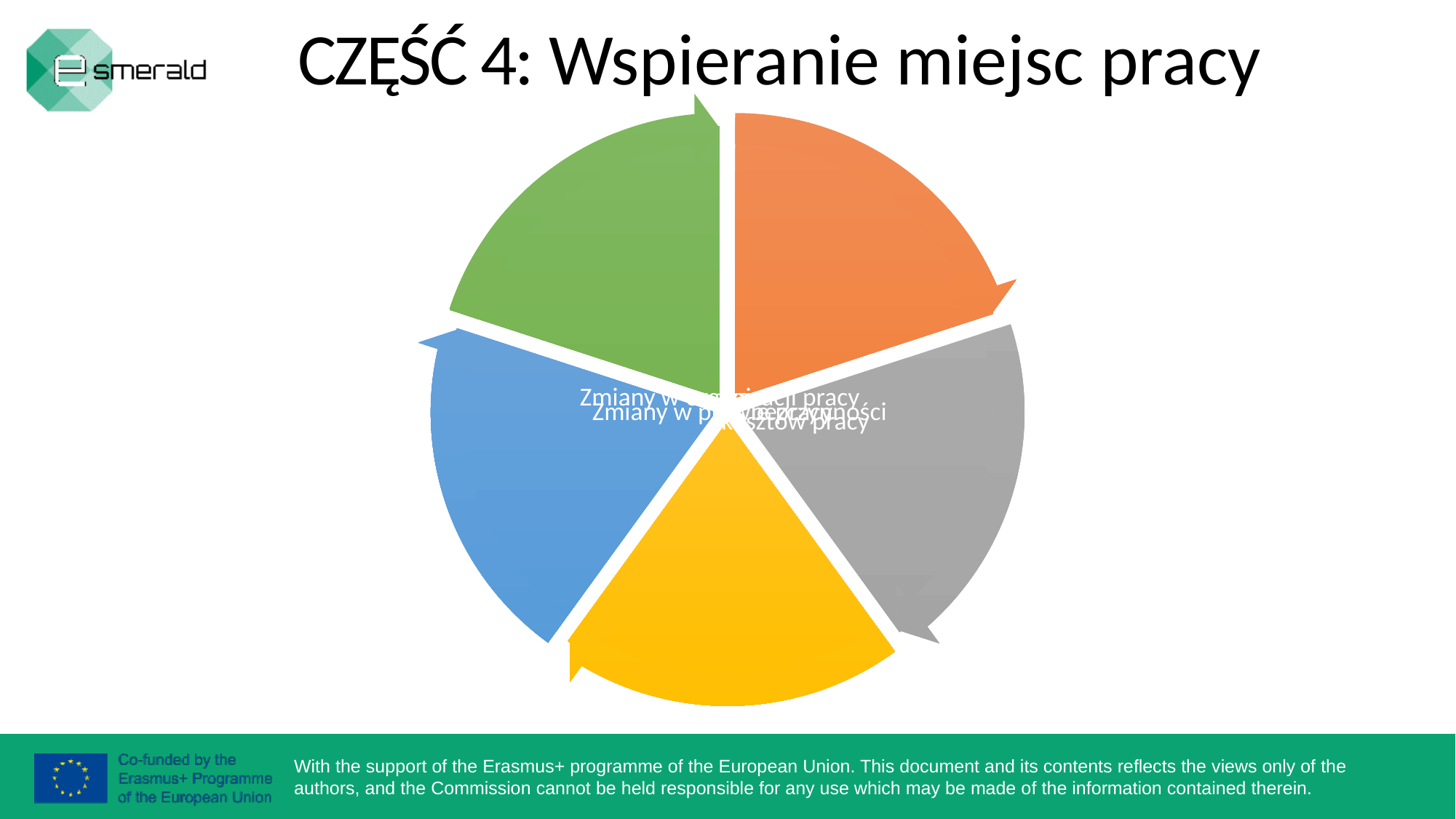

CZĘŚĆ 4: Wspieranie miejsc pracy
Dofinansowanie pensji
Zasiłek na czas bezczynności
Zwolnienia z kosztów pracy
Zmiany w prawie pracy
Zmiany w organizacji pracy